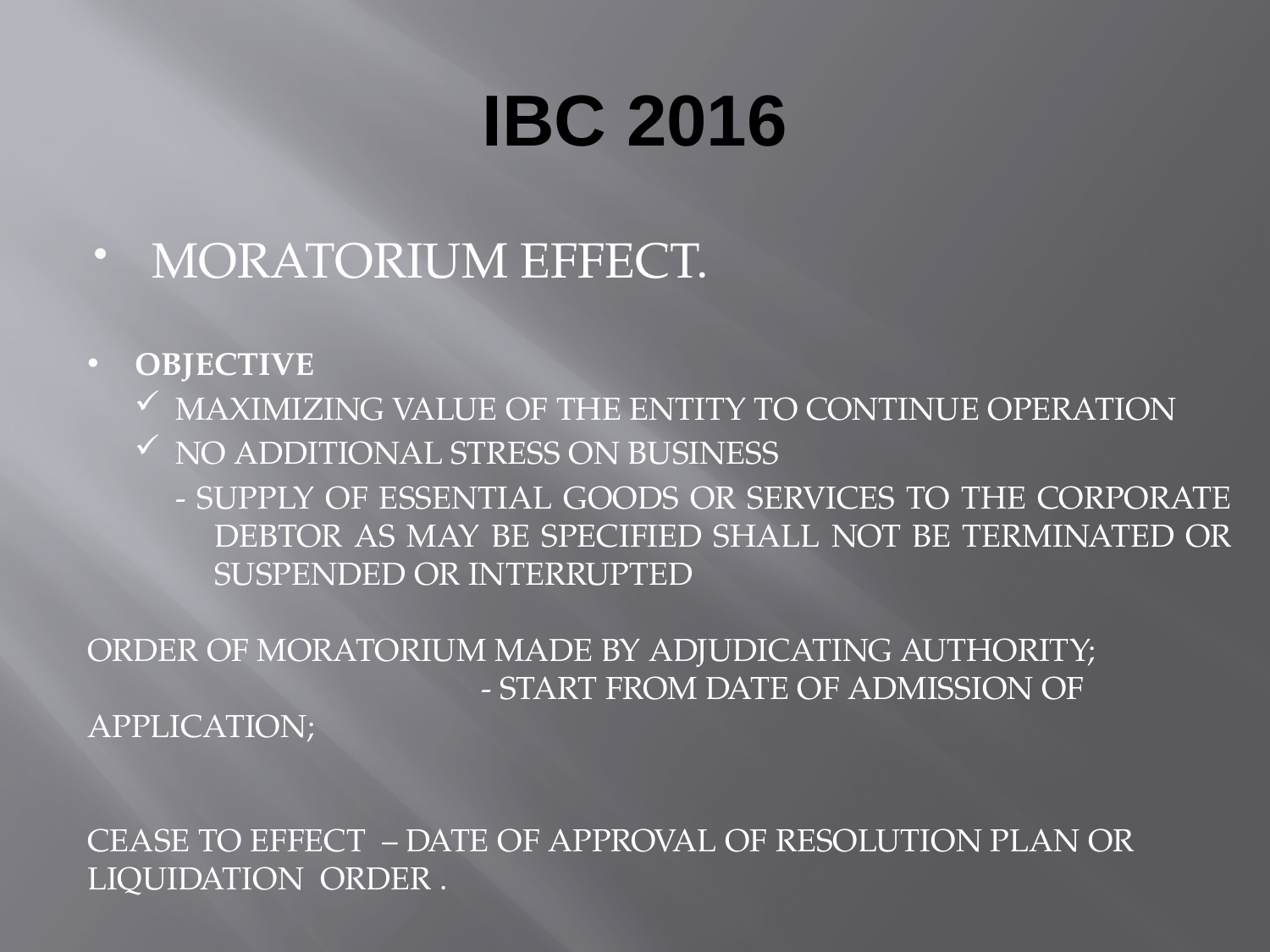

# IBC 2016

Objective
Maximizing value of the Entity to Continue Operation
No additional stress on Business
- Supply of essential goods or services to the Corporate Debtor as may be specified shall not be terminated or suspended or interrupted

Order of Moratorium made by Adjudicating Authority;                                                                   - Start from Date of Admission of Application;

Cease to effect  – Date of Approval of Resolution Plan or Liquidation  Order .

MORATORIUM EFFECT.